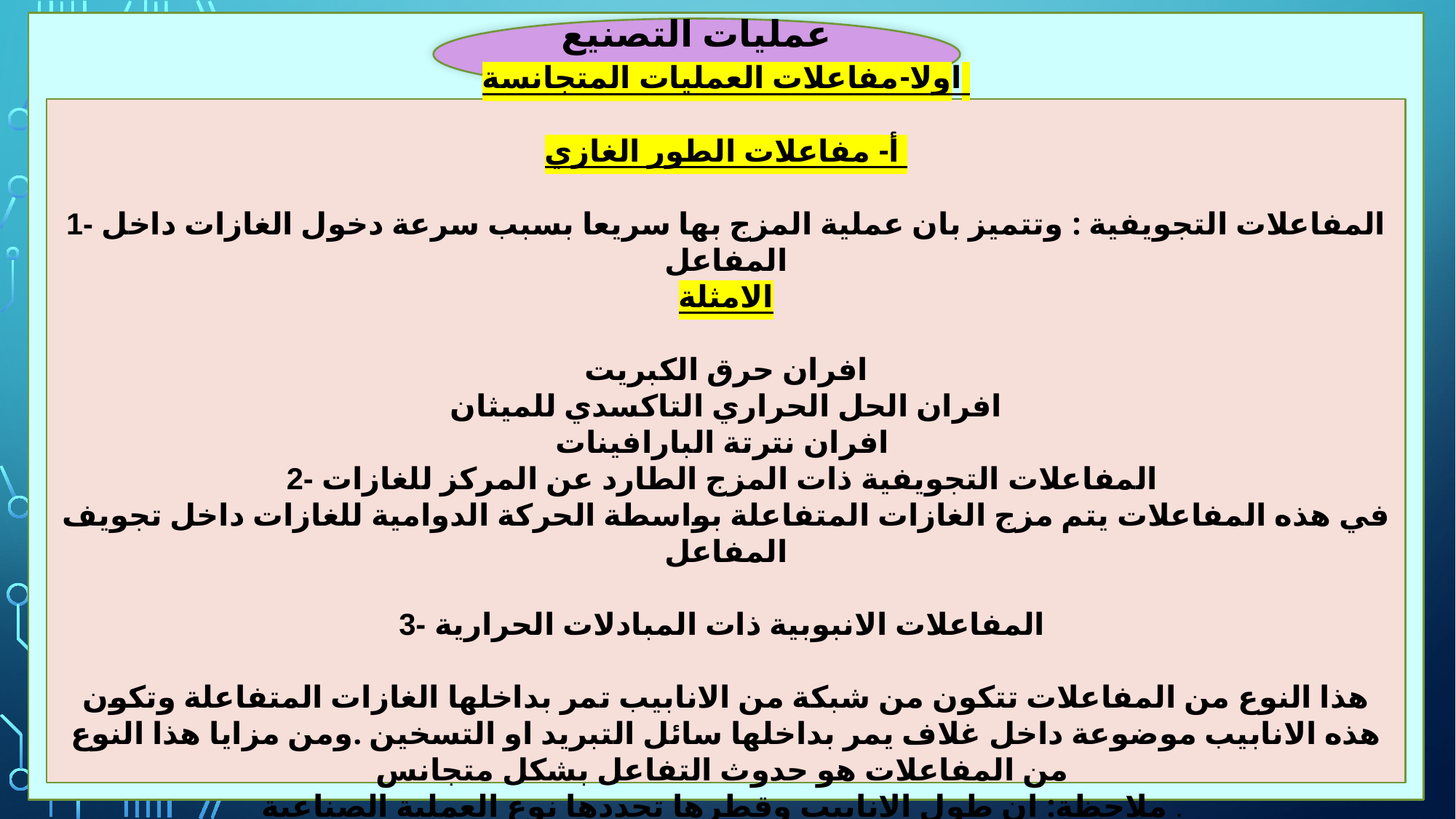

عمليات التصنيع الكيميائي
اولا-مفاعلات العمليات المتجانسة

أ- مفاعلات الطور الغازي

1- المفاعلات التجويفية : وتتميز بان عملية المزج بها سريعا بسبب سرعة دخول الغازات داخل المفاعل
الامثلة

افران حرق الكبريت
افران الحل الحراري التاكسدي للميثان
افران نترتة البارافينات
2- المفاعلات التجويفية ذات المزج الطارد عن المركز للغازات
في هذه المفاعلات يتم مزج الغازات المتفاعلة بواسطة الحركة الدوامية للغازات داخل تجويف المفاعل

3- المفاعلات الانبوبية ذات المبادلات الحرارية

هذا النوع من المفاعلات تتكون من شبكة من الانابيب تمر بداخلها الغازات المتفاعلة وتكون هذه الانابيب موضوعة داخل غلاف يمر بداخلها سائل التبريد او التسخين .ومن مزايا هذا النوع من المفاعلات هو حدوث التفاعل بشكل متجانس
ملاحظة: ان طول الانابيب وقطرها تحددها نوع العملية الصناعية .